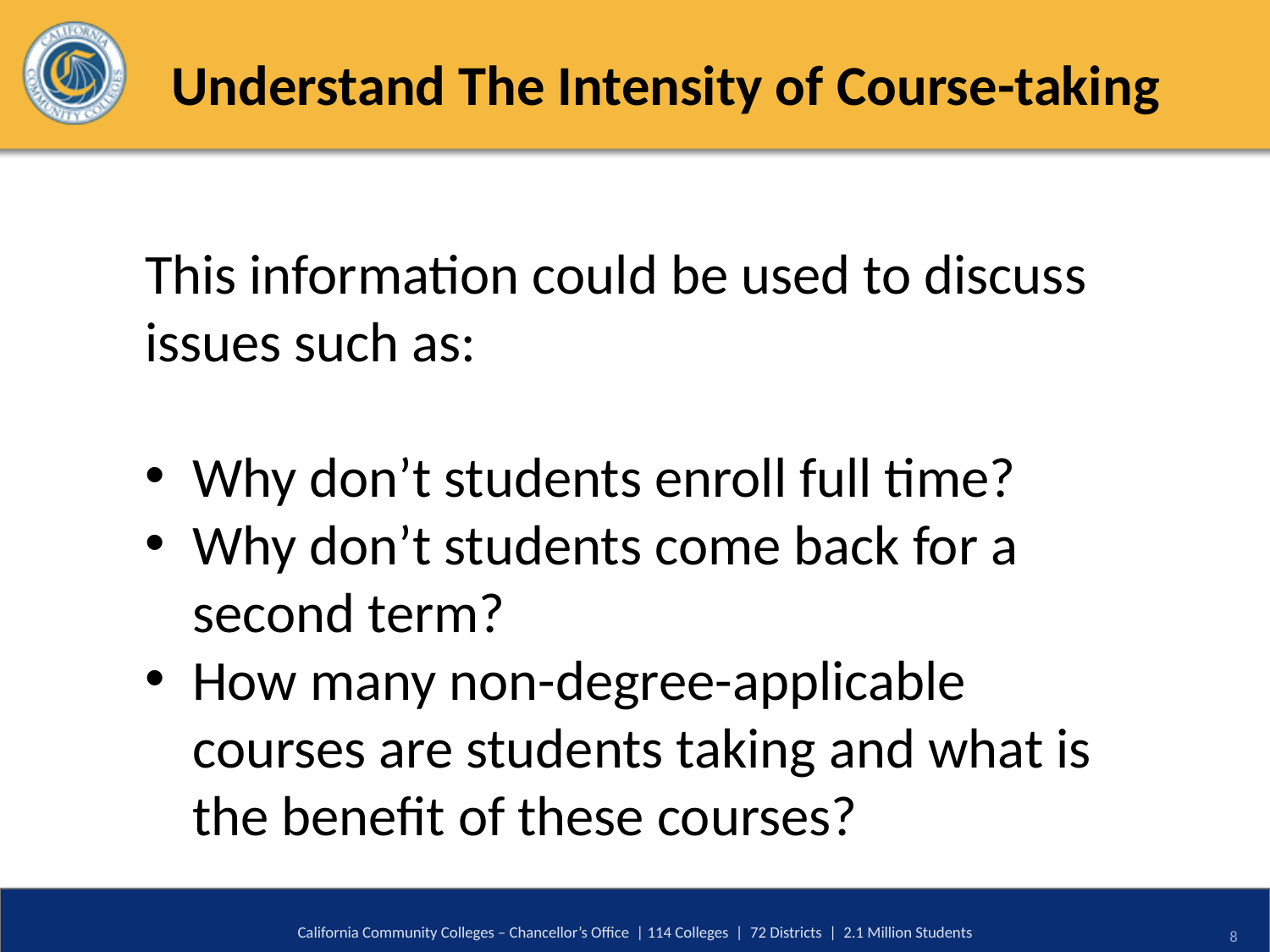

Understand The Intensity of Course-taking

This information could be used to discuss issues such as:

Why don’t students enroll full time?
Why don’t students come back for a second term?
How many non-degree-applicable courses are students taking and what is the benefit of these courses?
California Community Colleges – Chancellor’s Office  | 114 Colleges  |  72 Districts  |  2.1 Million Students